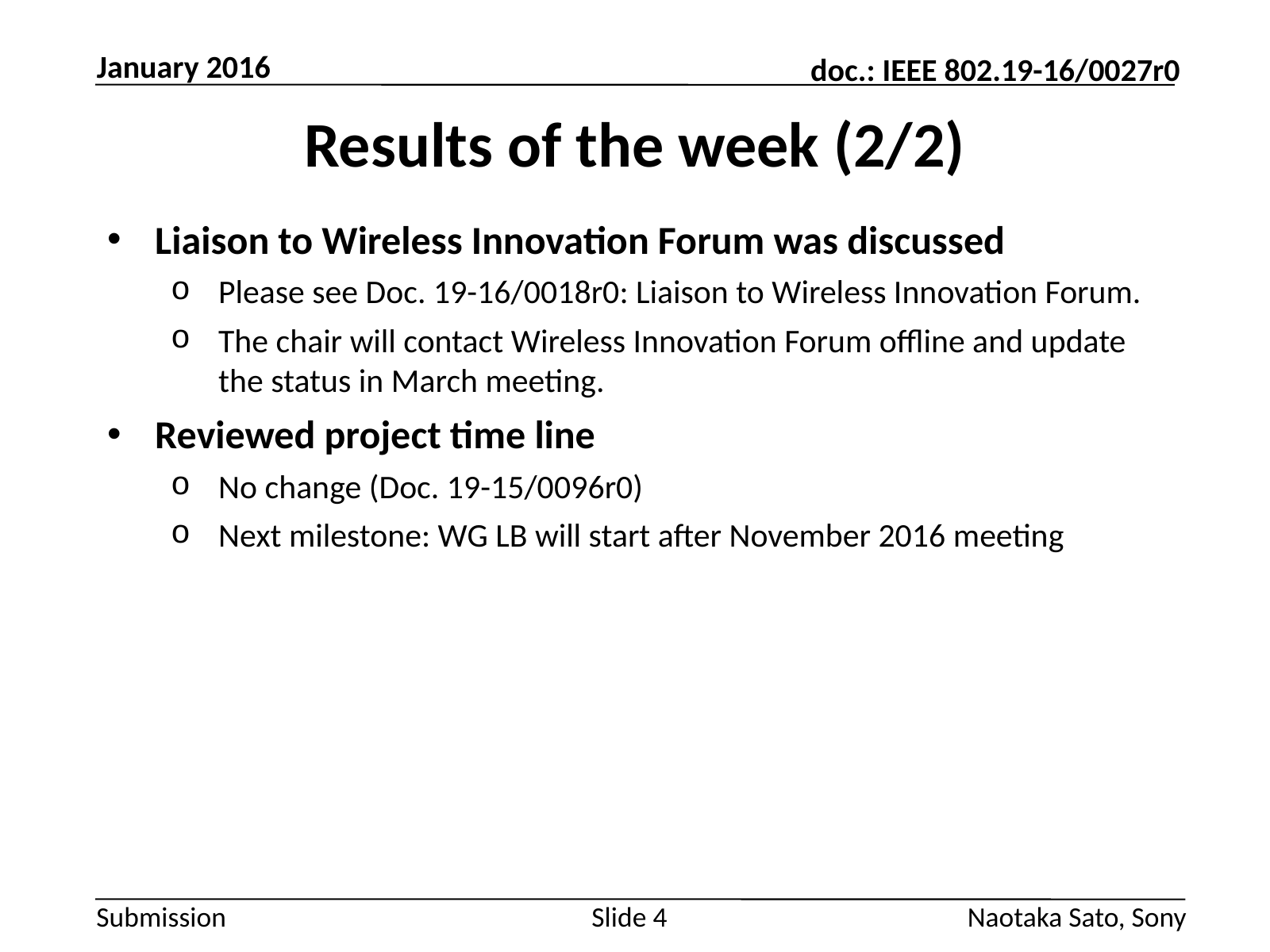

January 2016
# Results of the week (2/2)
Liaison to Wireless Innovation Forum was discussed
Please see Doc. 19-16/0018r0: Liaison to Wireless Innovation Forum.
The chair will contact Wireless Innovation Forum offline and update the status in March meeting.
Reviewed project time line
No change (Doc. 19-15/0096r0)
Next milestone: WG LB will start after November 2016 meeting
Slide 4
Naotaka Sato, Sony